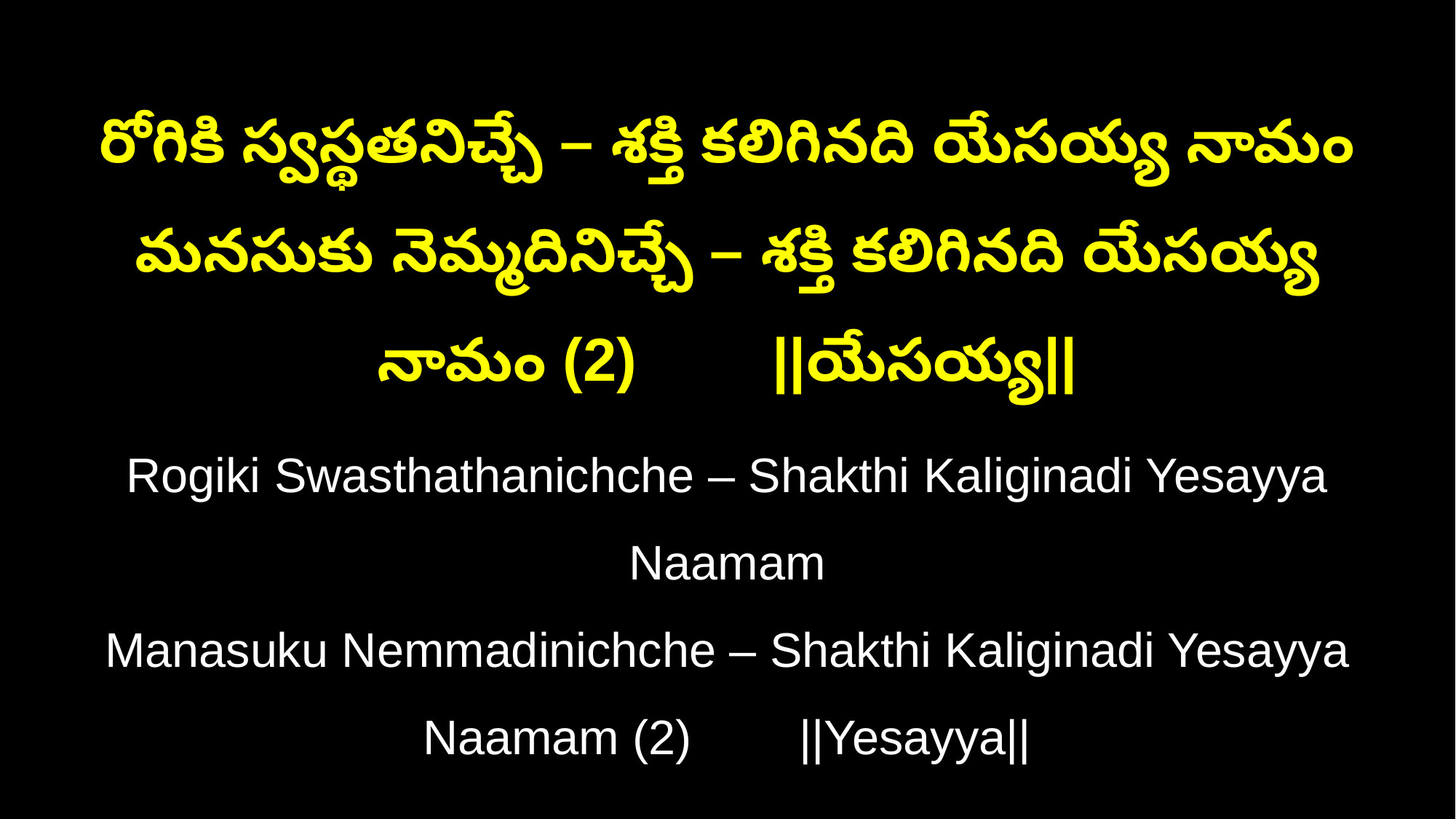

రోగికి స్వస్థతనిచ్చే – శక్తి కలిగినది యేసయ్య నామం
మనసుకు నెమ్మదినిచ్చే – శక్తి కలిగినది యేసయ్య నామం (2)        ||యేసయ్య||
Rogiki Swasthathanichche – Shakthi Kaliginadi Yesayya Naamam
Manasuku Nemmadinichche – Shakthi Kaliginadi Yesayya Naamam (2)        ||Yesayya||